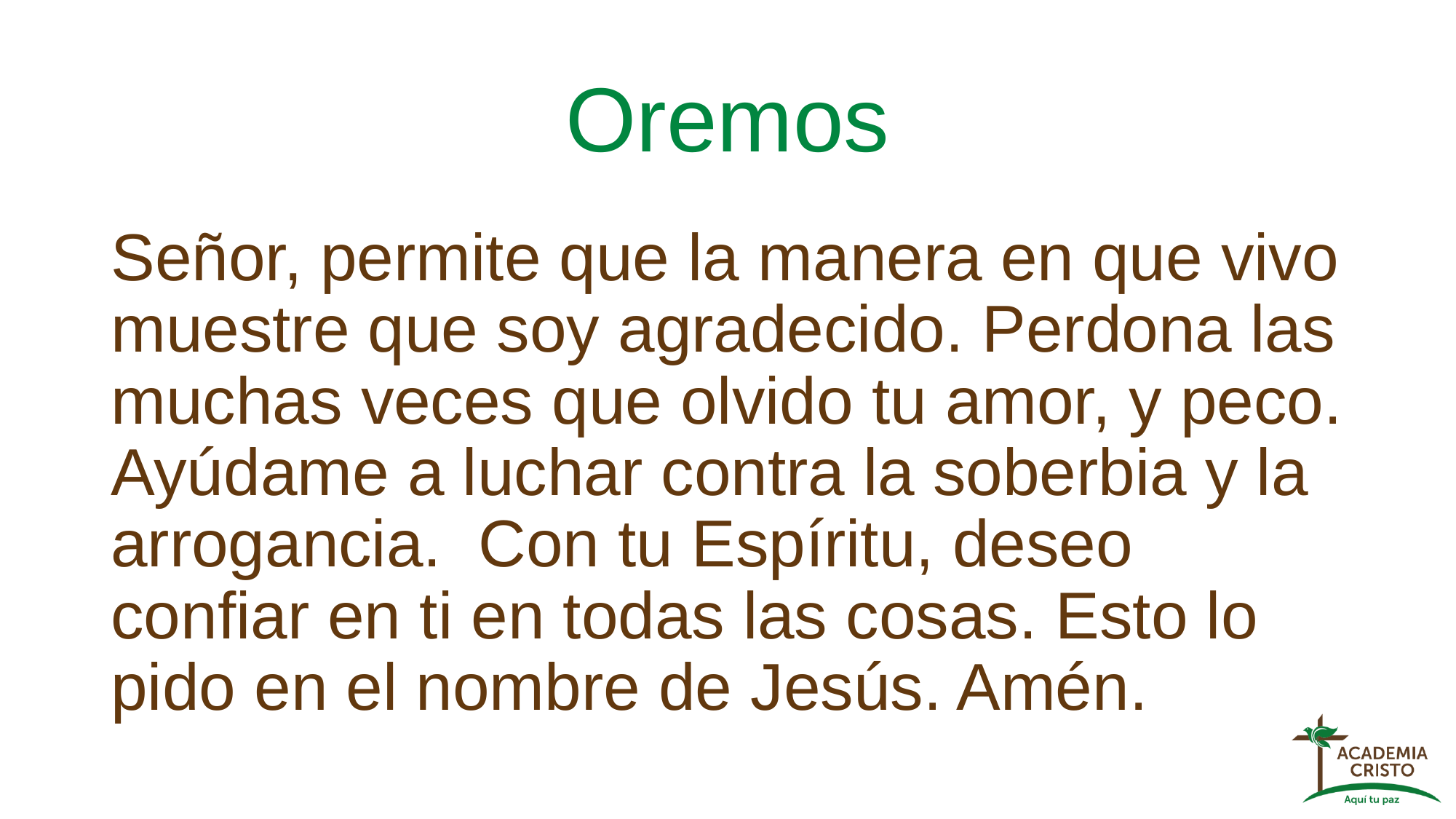

# Oremos
Señor, permite que la manera en que vivo muestre que soy agradecido. Perdona las muchas veces que olvido tu amor, y peco. Ayúdame a luchar contra la soberbia y la arrogancia.  Con tu Espíritu, deseo confiar en ti en todas las cosas. Esto lo pido en el nombre de Jesús. Amén.